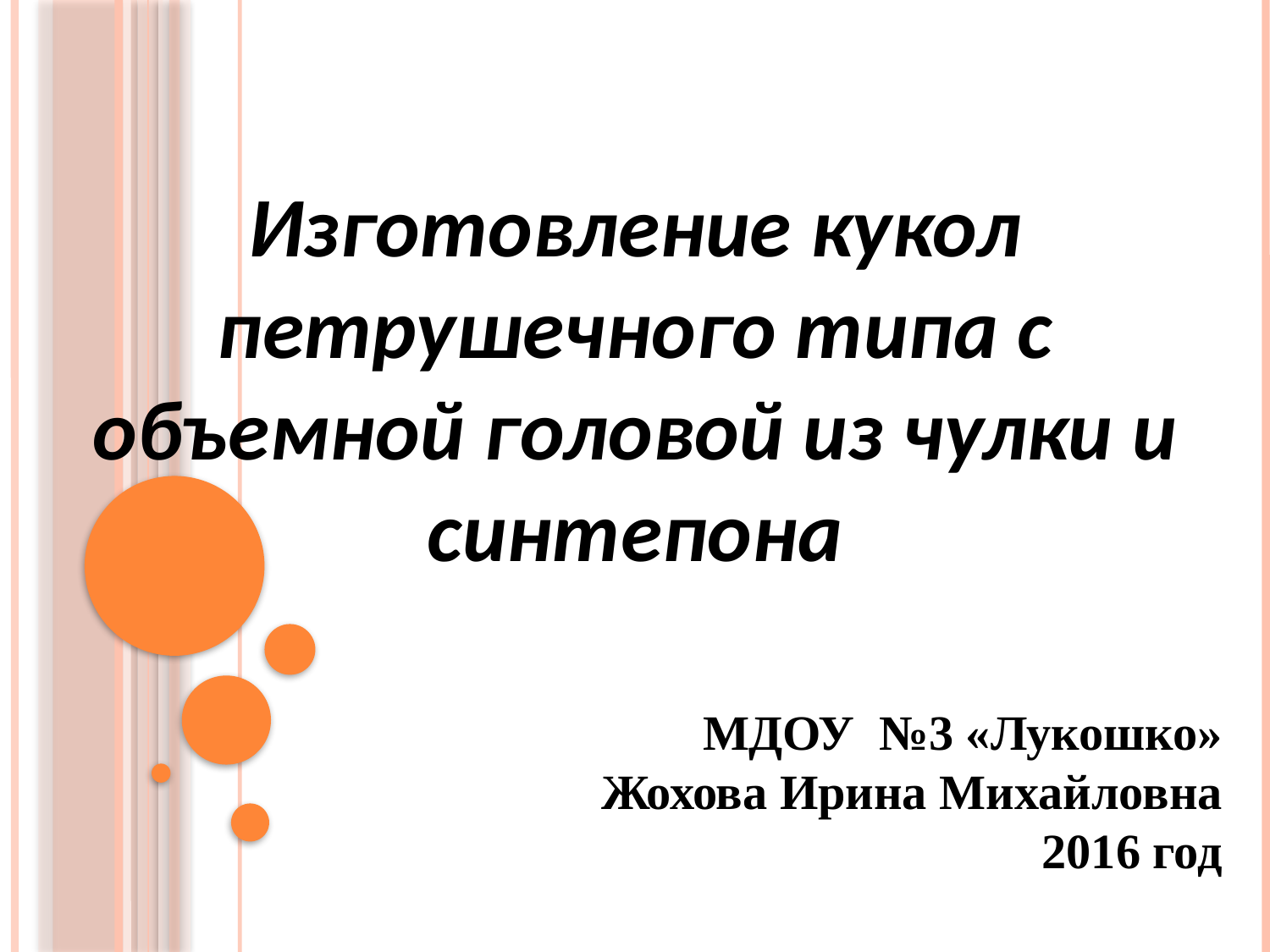

Изготовление кукол петрушечного типа с объемной головой из чулки и синтепона

МДОУ  №3 «Лукошко»
Жохова Ирина Михайловна
2016 год